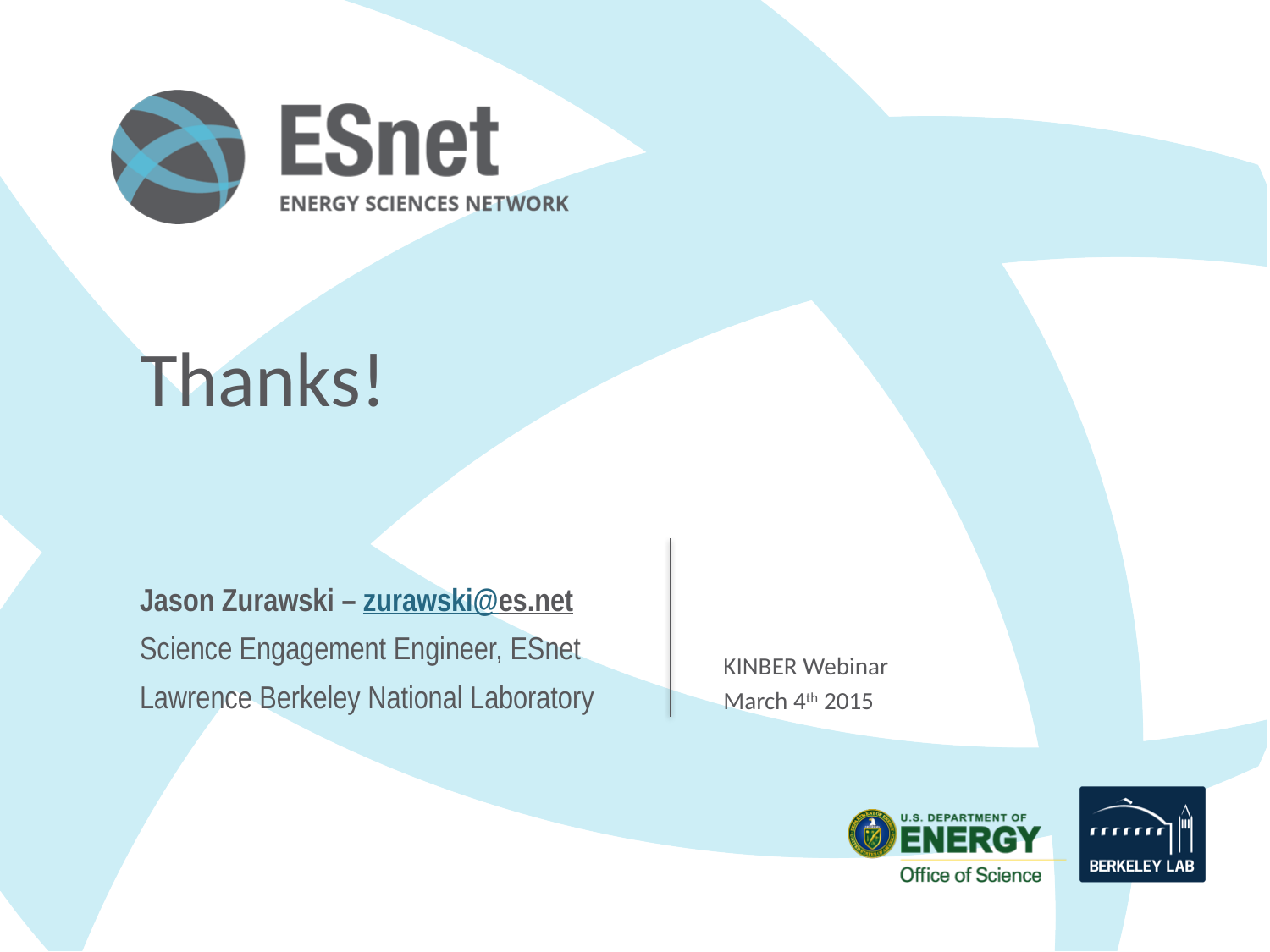

# Thanks!
KINBER Webinar
March 4th 2015
Jason Zurawski – zurawski@es.net
Science Engagement Engineer, ESnet
Lawrence Berkeley National Laboratory